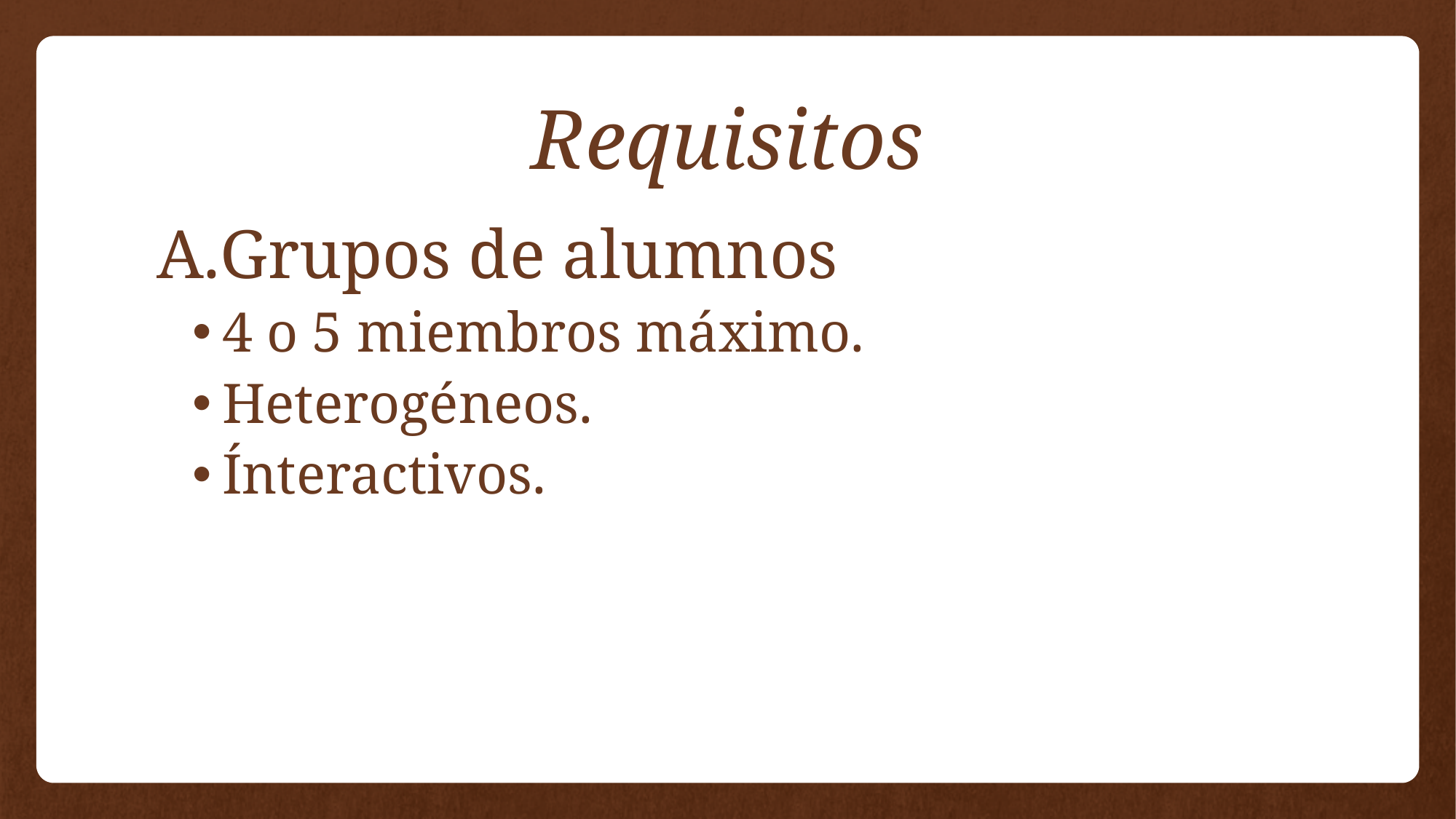

# Requisitos
Grupos de alumnos
4 o 5 miembros máximo.
Heterogéneos.
Ínteractivos.